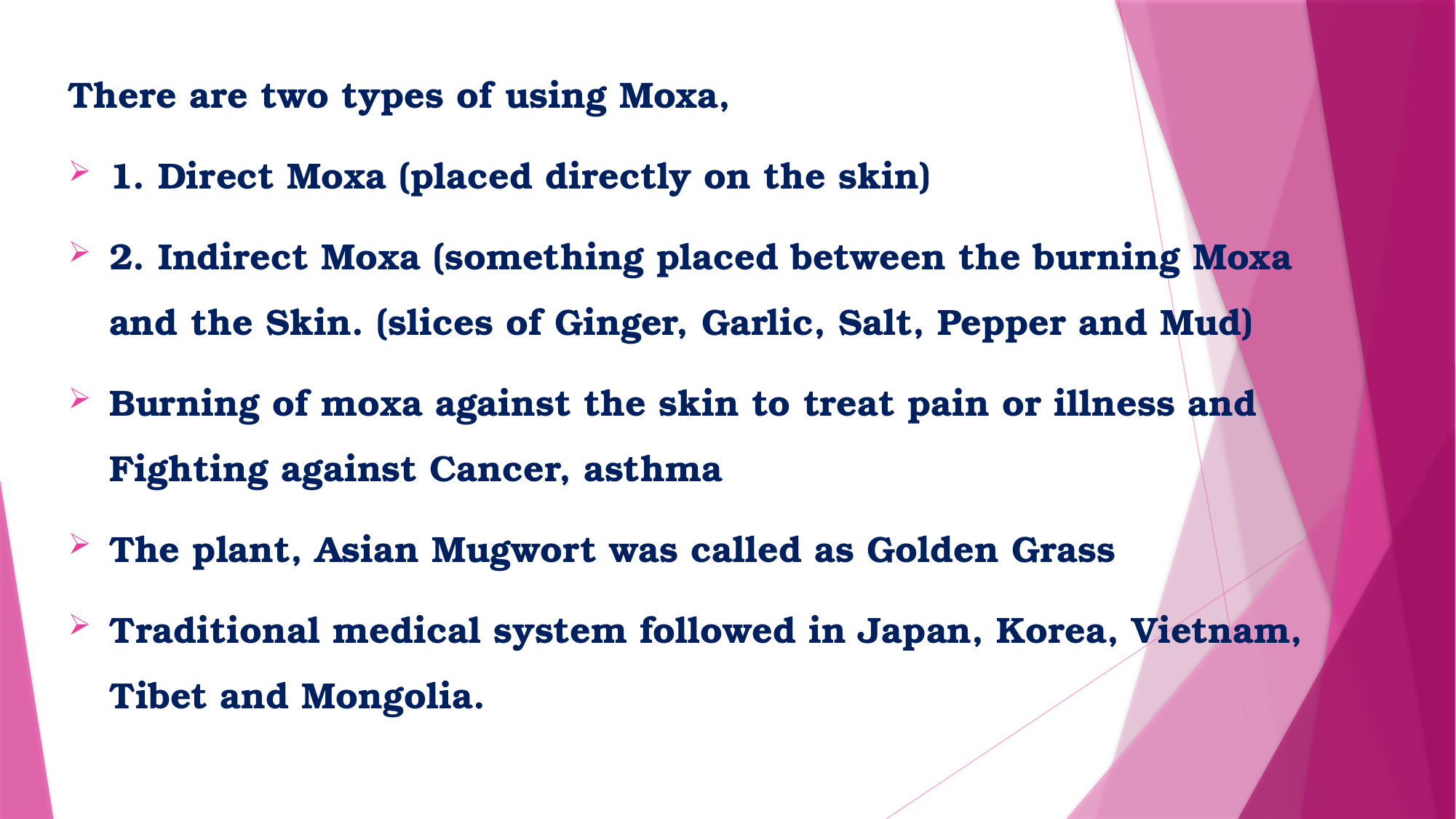

There are two types of using Moxa,
1. Direct Moxa (placed directly on the skin)
2. Indirect Moxa (something placed between the burning Moxa and the Skin. (slices of Ginger, Garlic, Salt, Pepper and Mud)
Burning of moxa against the skin to treat pain or illness and Fighting against Cancer, asthma
The plant, Asian Mugwort was called as Golden Grass
Traditional medical system followed in Japan, Korea, Vietnam, Tibet and Mongolia.